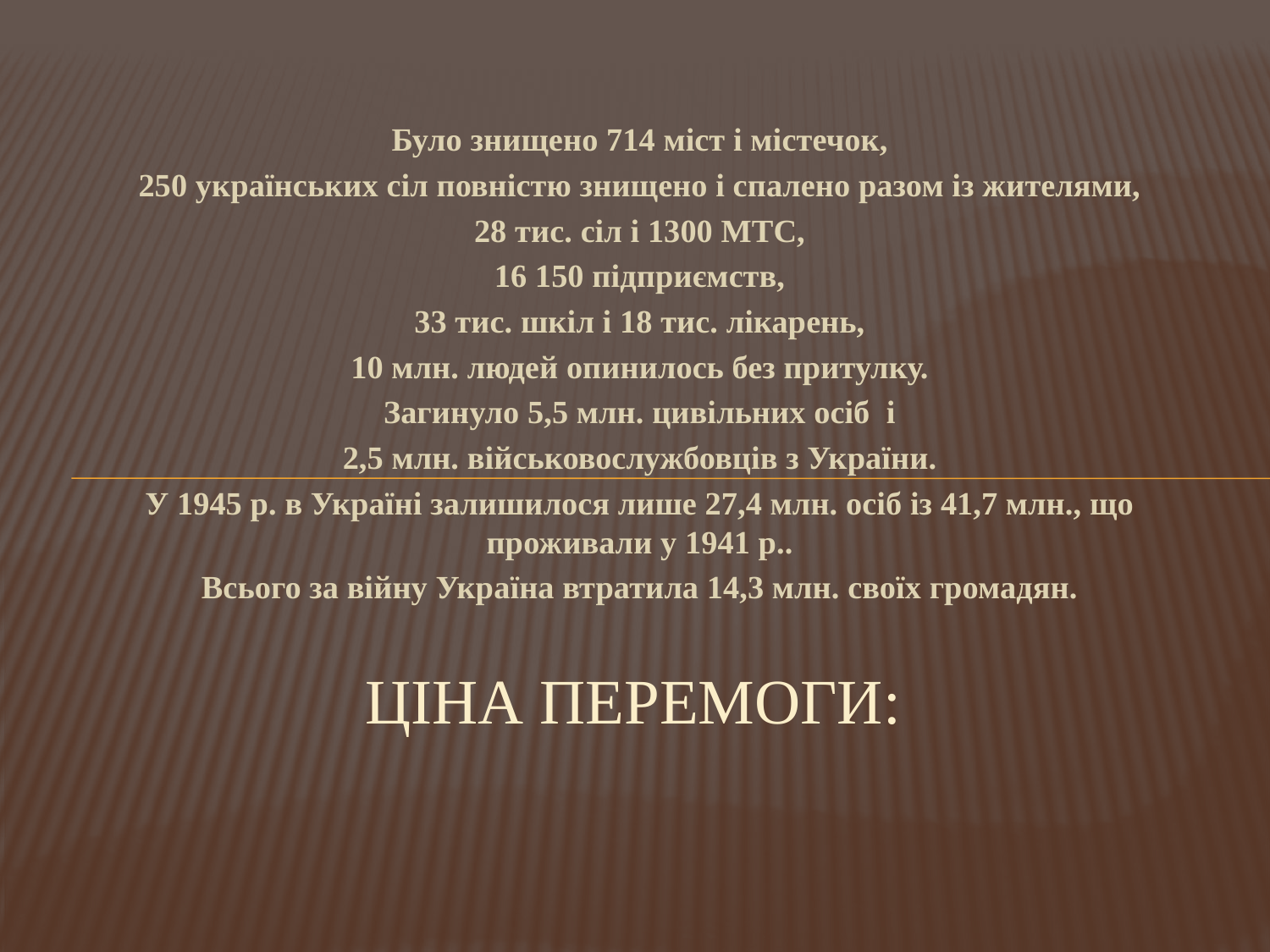

Було знищено 714 міст і містечок,
250 українських сіл повністю знищено і спалено разом із жителями,
28 тис. сіл і 1300 МТС,
16 150 підприємств,
33 тис. шкіл і 18 тис. лікарень,
10 млн. людей опинилось без притулку.
Загинуло 5,5 млн. цивільних осіб  і
2,5 млн. військовослужбовців з України.
У 1945 р. в Україні залишилося лише 27,4 млн. осіб із 41,7 млн., що проживали у 1941 р..
Всього за війну Україна втратила 14,3 млн. своїх громадян.
# Ціна перемоги: